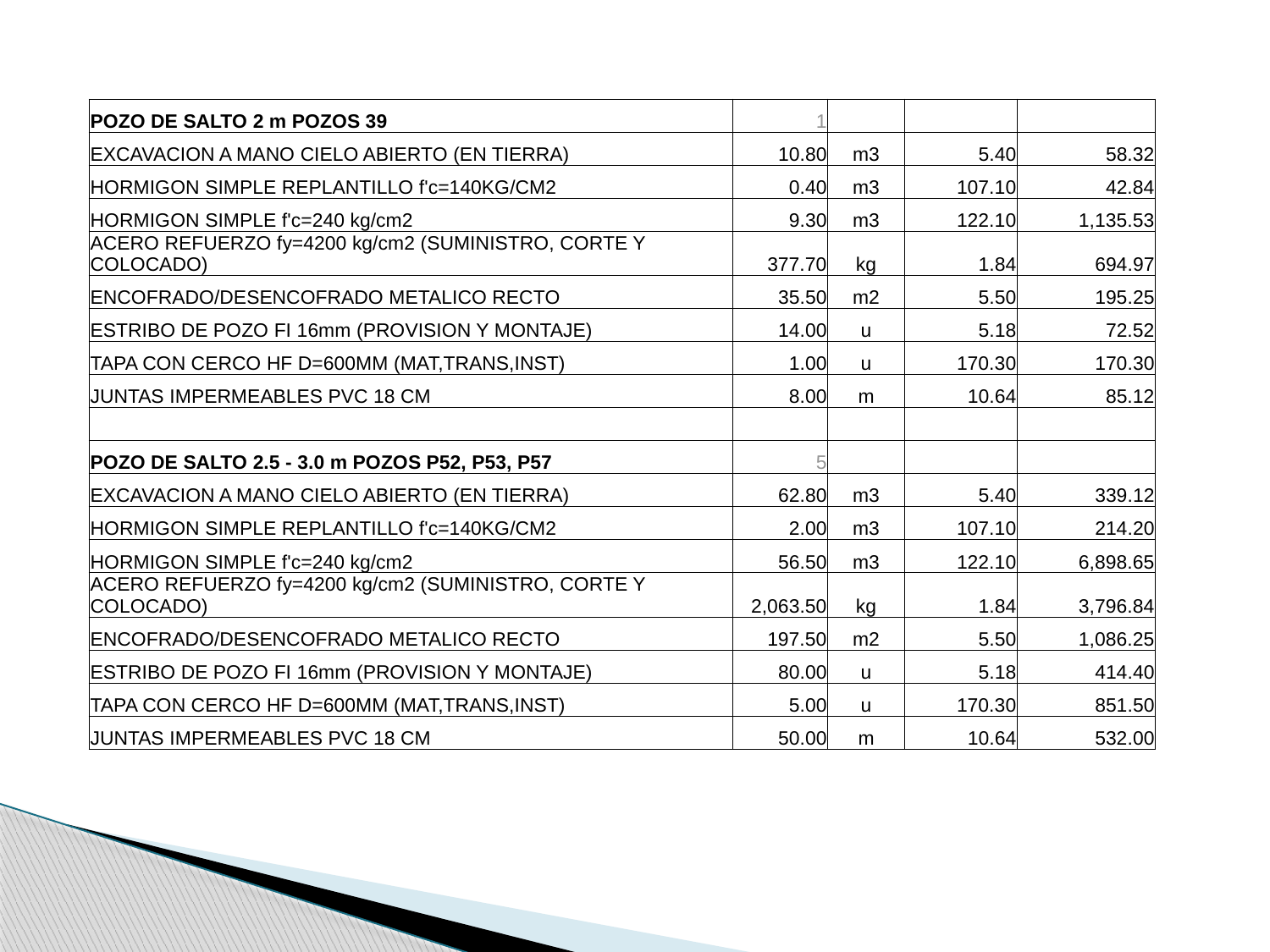

| POZO DE SALTO 2 m POZOS 39 | 1 |  |  |  |
| --- | --- | --- | --- | --- |
| EXCAVACION A MANO CIELO ABIERTO (EN TIERRA) | 10.80 | m3 | 5.40 | 58.32 |
| HORMIGON SIMPLE REPLANTILLO f'c=140KG/CM2 | 0.40 | m3 | 107.10 | 42.84 |
| HORMIGON SIMPLE f'c=240 kg/cm2 | 9.30 | m3 | 122.10 | 1,135.53 |
| ACERO REFUERZO fy=4200 kg/cm2 (SUMINISTRO, CORTE Y COLOCADO) | 377.70 | kg | 1.84 | 694.97 |
| ENCOFRADO/DESENCOFRADO METALICO RECTO | 35.50 | m2 | 5.50 | 195.25 |
| ESTRIBO DE POZO FI 16mm (PROVISION Y MONTAJE) | 14.00 | u | 5.18 | 72.52 |
| TAPA CON CERCO HF D=600MM (MAT,TRANS,INST) | 1.00 | u | 170.30 | 170.30 |
| JUNTAS IMPERMEABLES PVC 18 CM | 8.00 | m | 10.64 | 85.12 |
|  |  |  |  |  |
| POZO DE SALTO 2.5 - 3.0 m POZOS P52, P53, P57 | 5 |  |  |  |
| EXCAVACION A MANO CIELO ABIERTO (EN TIERRA) | 62.80 | m3 | 5.40 | 339.12 |
| HORMIGON SIMPLE REPLANTILLO f'c=140KG/CM2 | 2.00 | m3 | 107.10 | 214.20 |
| HORMIGON SIMPLE f'c=240 kg/cm2 | 56.50 | m3 | 122.10 | 6,898.65 |
| ACERO REFUERZO fy=4200 kg/cm2 (SUMINISTRO, CORTE Y COLOCADO) | 2,063.50 | kg | 1.84 | 3,796.84 |
| ENCOFRADO/DESENCOFRADO METALICO RECTO | 197.50 | m2 | 5.50 | 1,086.25 |
| ESTRIBO DE POZO FI 16mm (PROVISION Y MONTAJE) | 80.00 | u | 5.18 | 414.40 |
| TAPA CON CERCO HF D=600MM (MAT,TRANS,INST) | 5.00 | u | 170.30 | 851.50 |
| JUNTAS IMPERMEABLES PVC 18 CM | 50.00 | m | 10.64 | 532.00 |